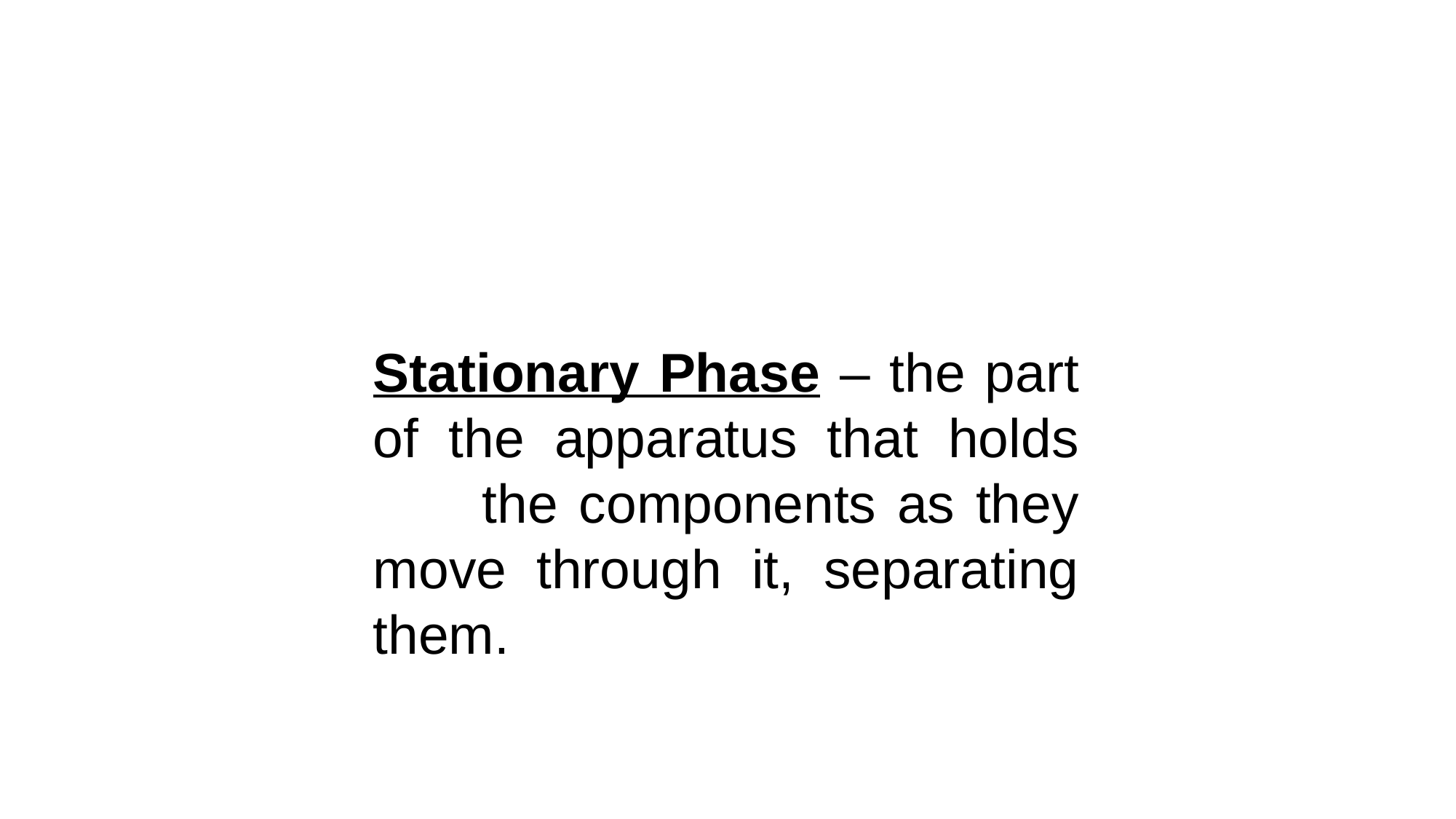

Stationary Phase – the part of the apparatus that holds 	the components as they move through it, separating them.